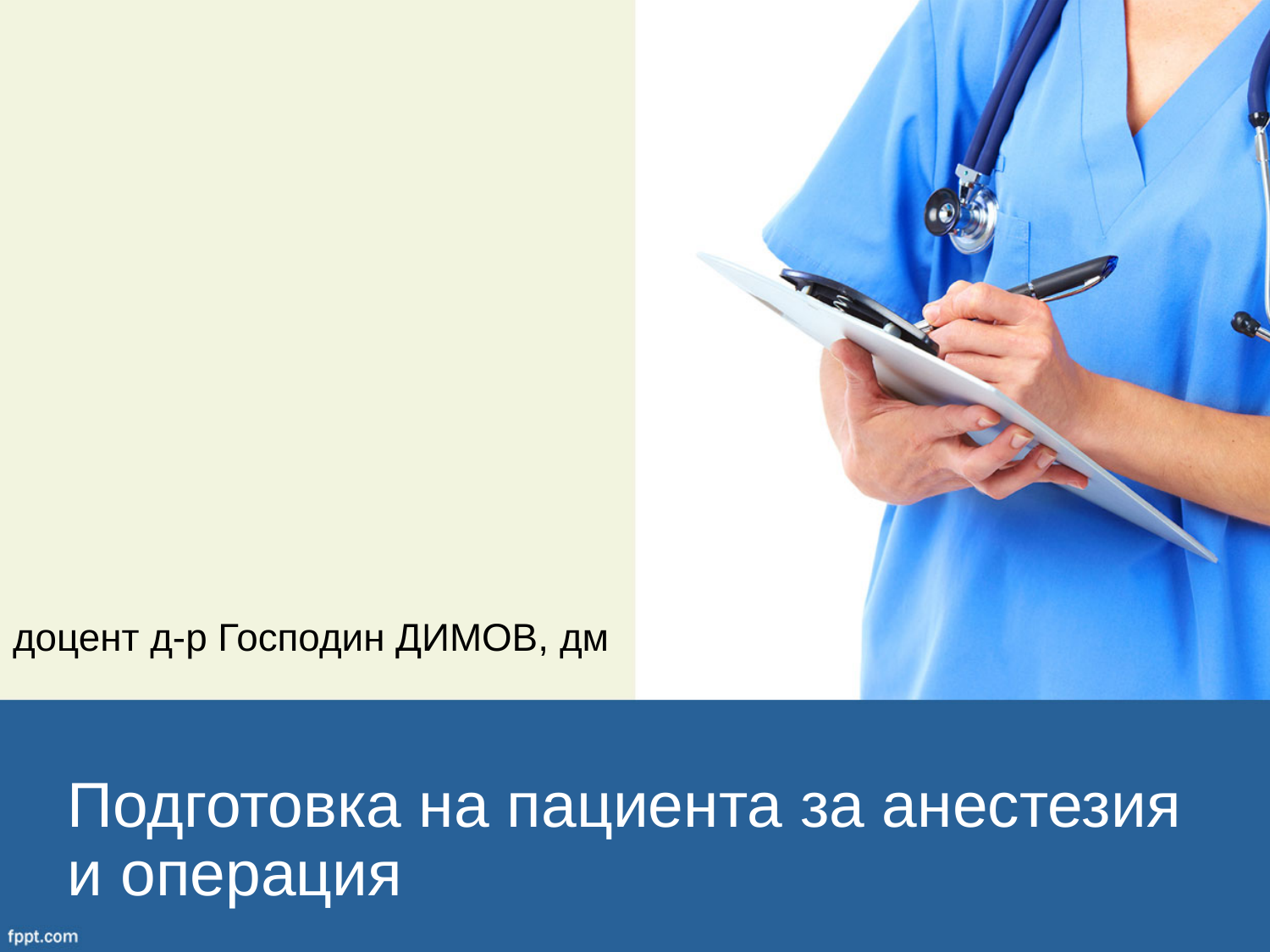

доцент д-р Господин ДИМОВ, дм
Подготовка на пациента за анестезия и операция